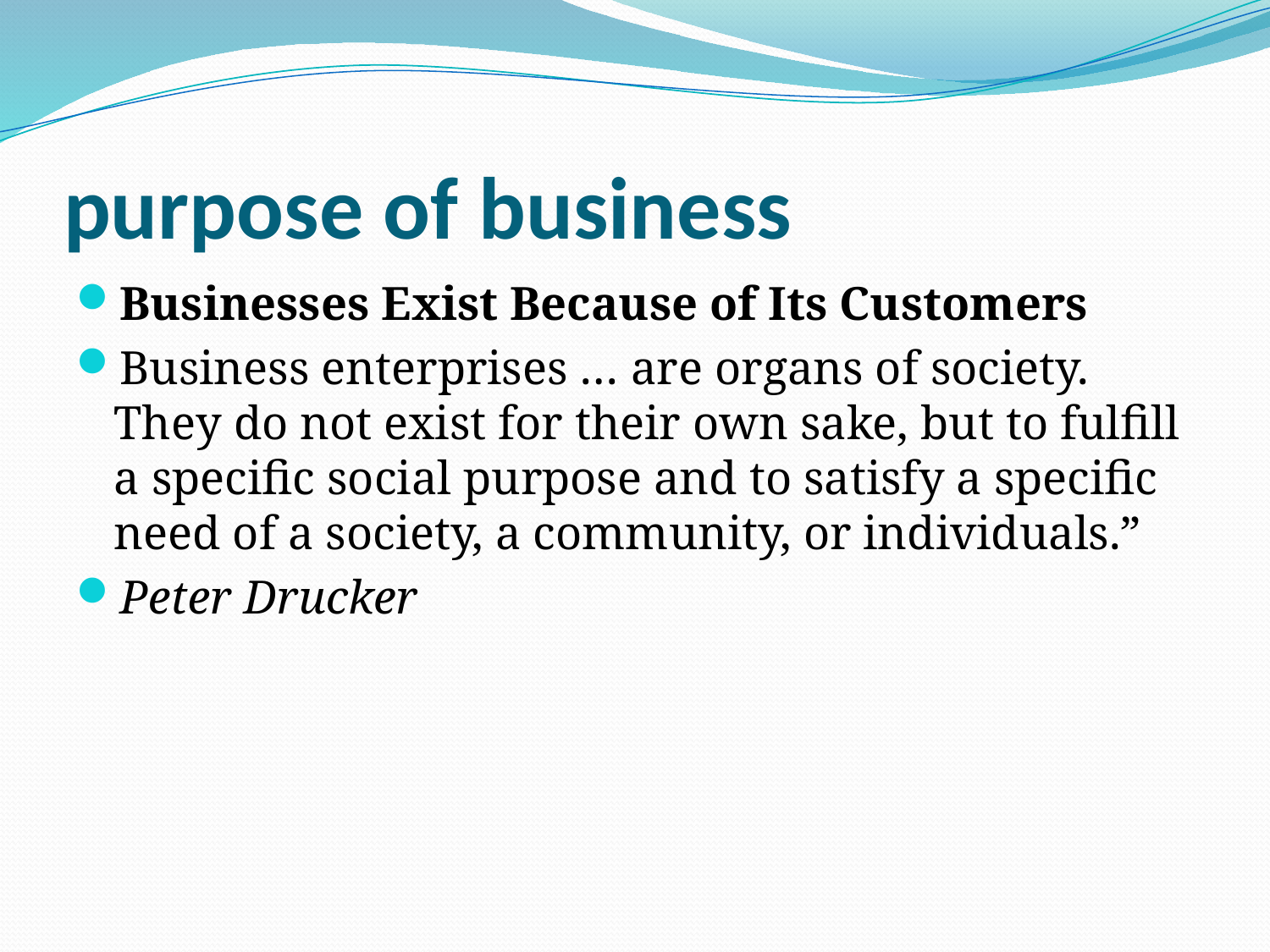

# purpose of business
Businesses Exist Because of Its Customers
Business enterprises … are organs of society. They do not exist for their own sake, but to fulfill a specific social purpose and to satisfy a specific need of a society, a community, or individuals.”
Peter Drucker